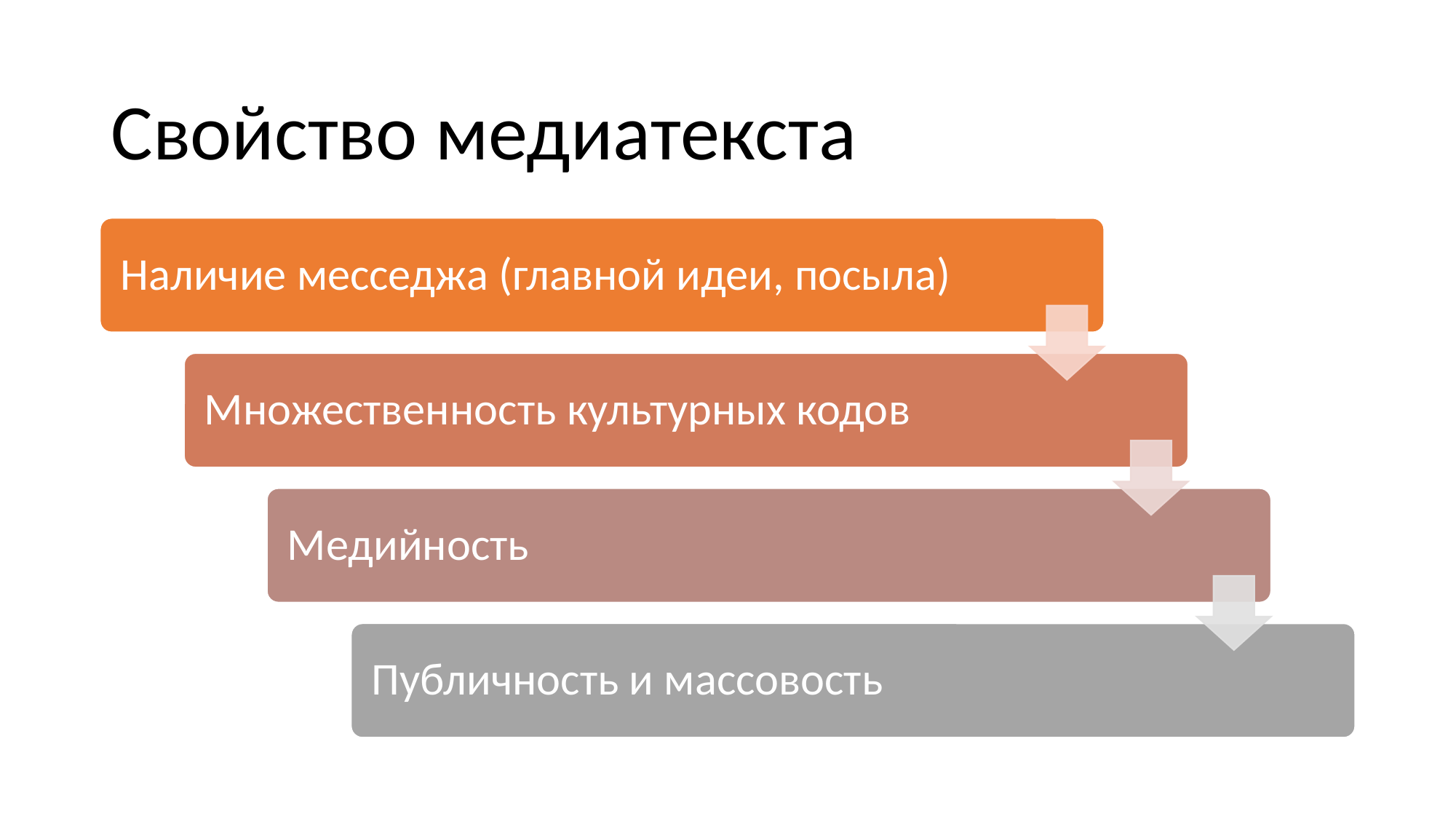

# Свойство медиатекста
Наличие месседжа (главной идеи, посыла)
Множественность культурных кодов
Медийность
Публичность и массовость